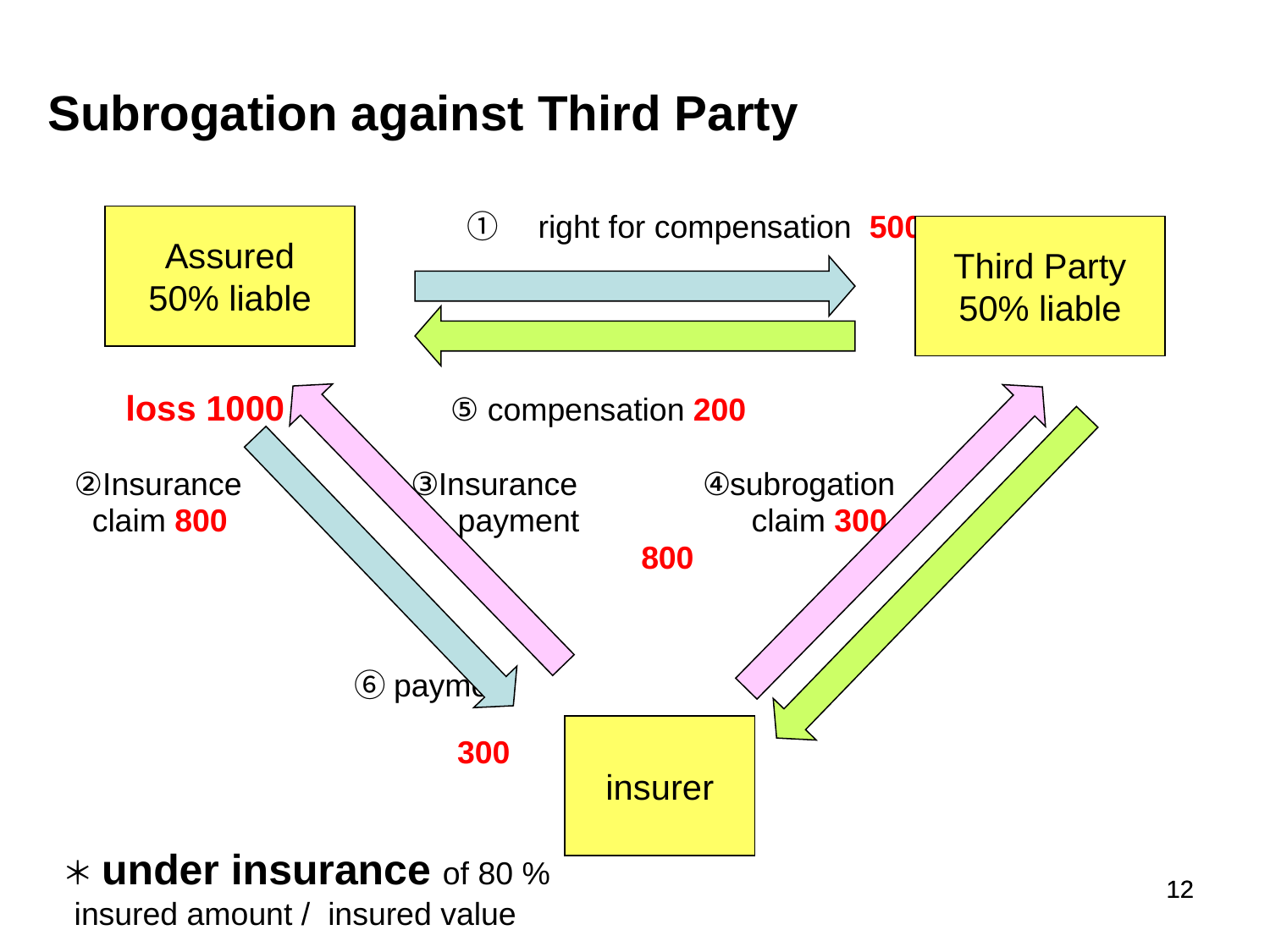

Subrogation against Third Party

　　　　　　                       ①　right for compensation  500

        loss 1000                 ⑤ compensation 200

   ②Insurance                   ③Insurance              ④subrogation
     claim 800                          payment              　claim 300
                       　　　　　　　　　　　　　800
　　　　　　　　　　　　　　　　　　　　　　　　　　　　　　　　　　　　　　　　　　　　⑥payment
　　　　　　　　　　　　　　　　　　　　　　　　　　　　　　　　　　　　　　　　　　　　　　　300

 ＊under insurance of 80 %
   insured amount /  insured value
Assured
50% liable
Third Party
50% liable

insurer
12
12